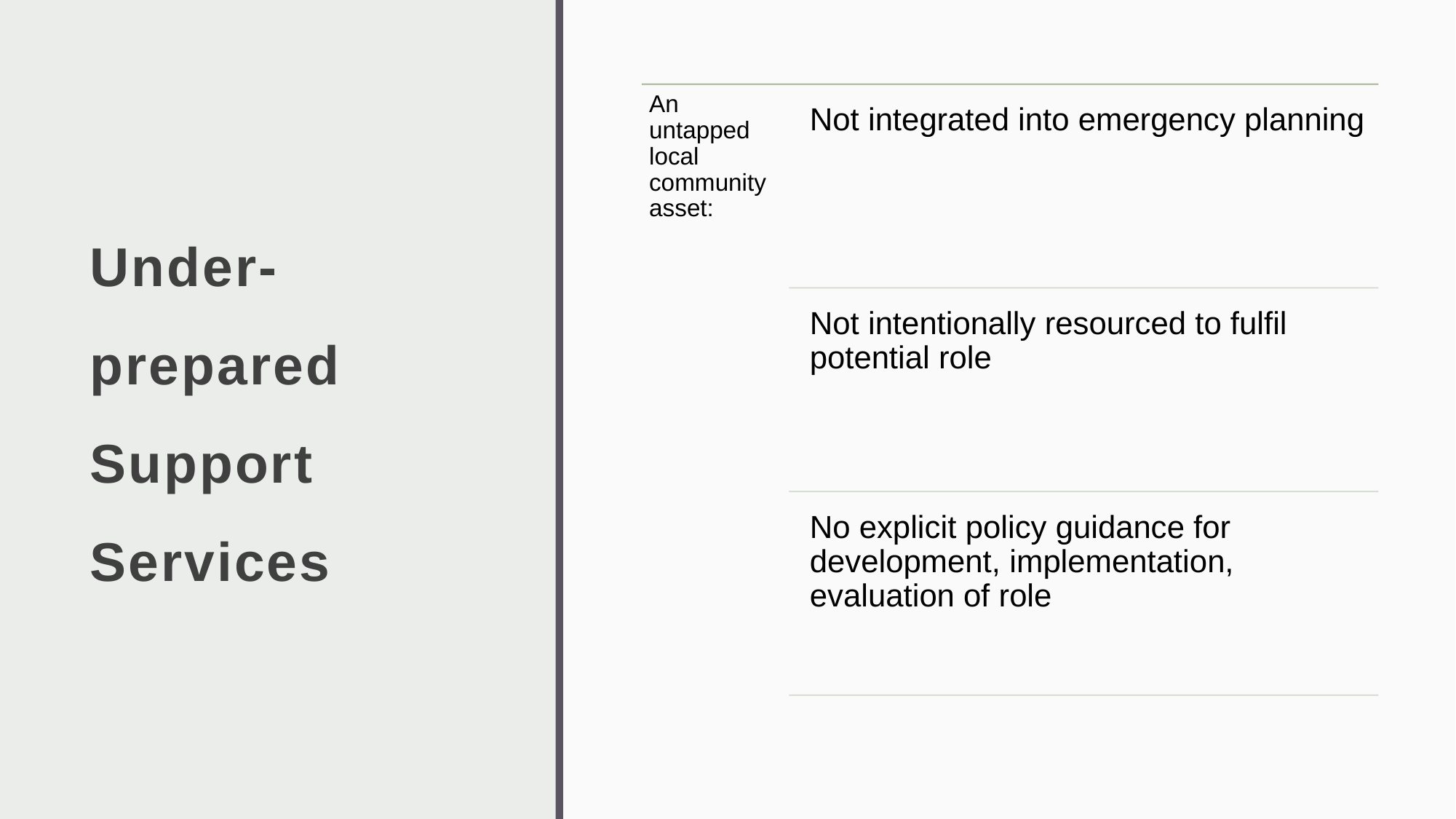

An untapped local community asset:
Not integrated into emergency planning
Not intentionally resourced to fulfil potential role
No explicit policy guidance for development, implementation, evaluation of role
# Under-prepared Support Services